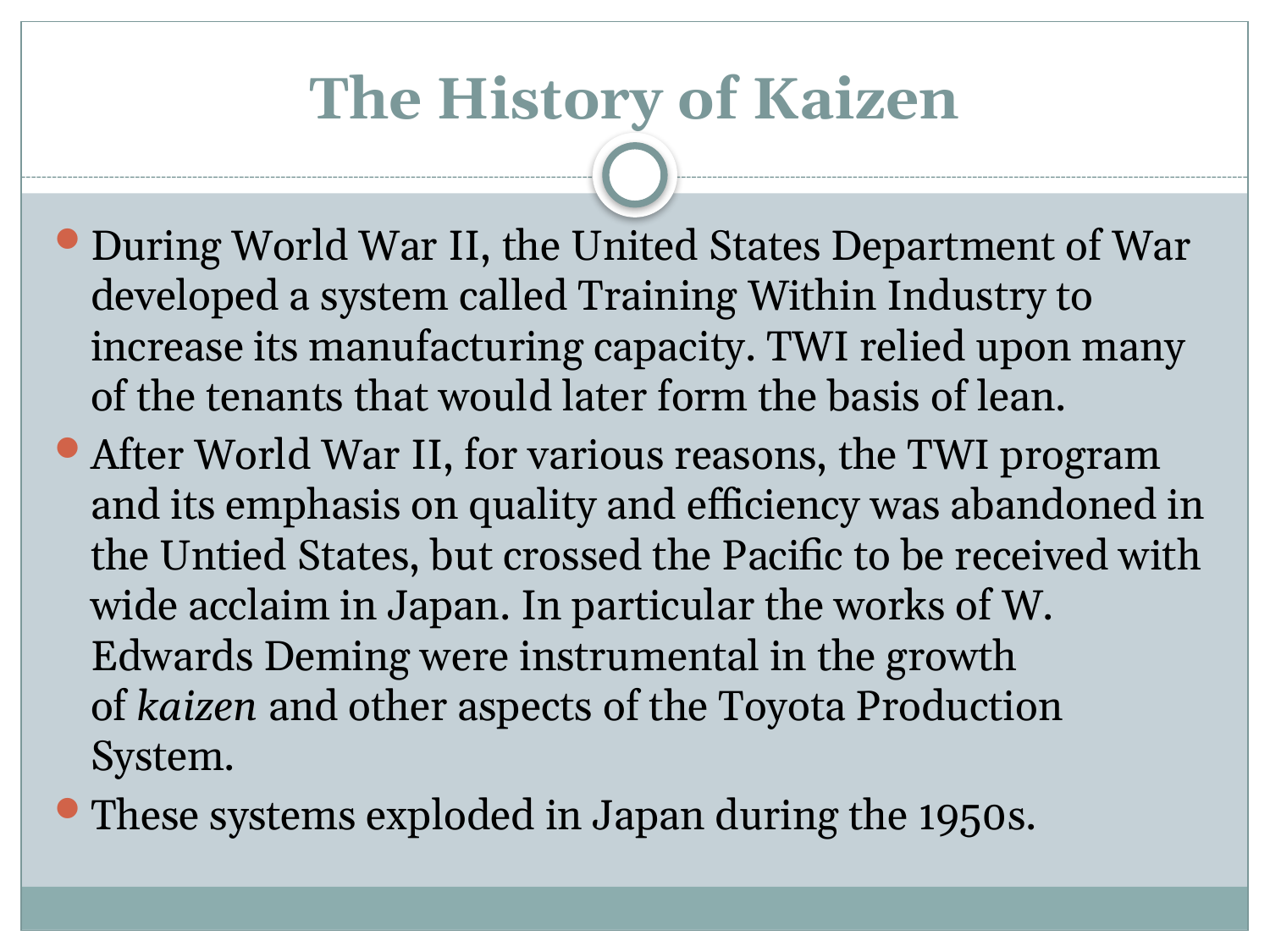

# The History of Kaizen
During World War II, the United States Department of War developed a system called Training Within Industry to increase its manufacturing capacity. TWI relied upon many of the tenants that would later form the basis of lean.
After World War II, for various reasons, the TWI program and its emphasis on quality and efficiency was abandoned in the Untied States, but crossed the Pacific to be received with wide acclaim in Japan. In particular the works of W. Edwards Deming were instrumental in the growth of kaizen and other aspects of the Toyota Production System.
These systems exploded in Japan during the 1950s.